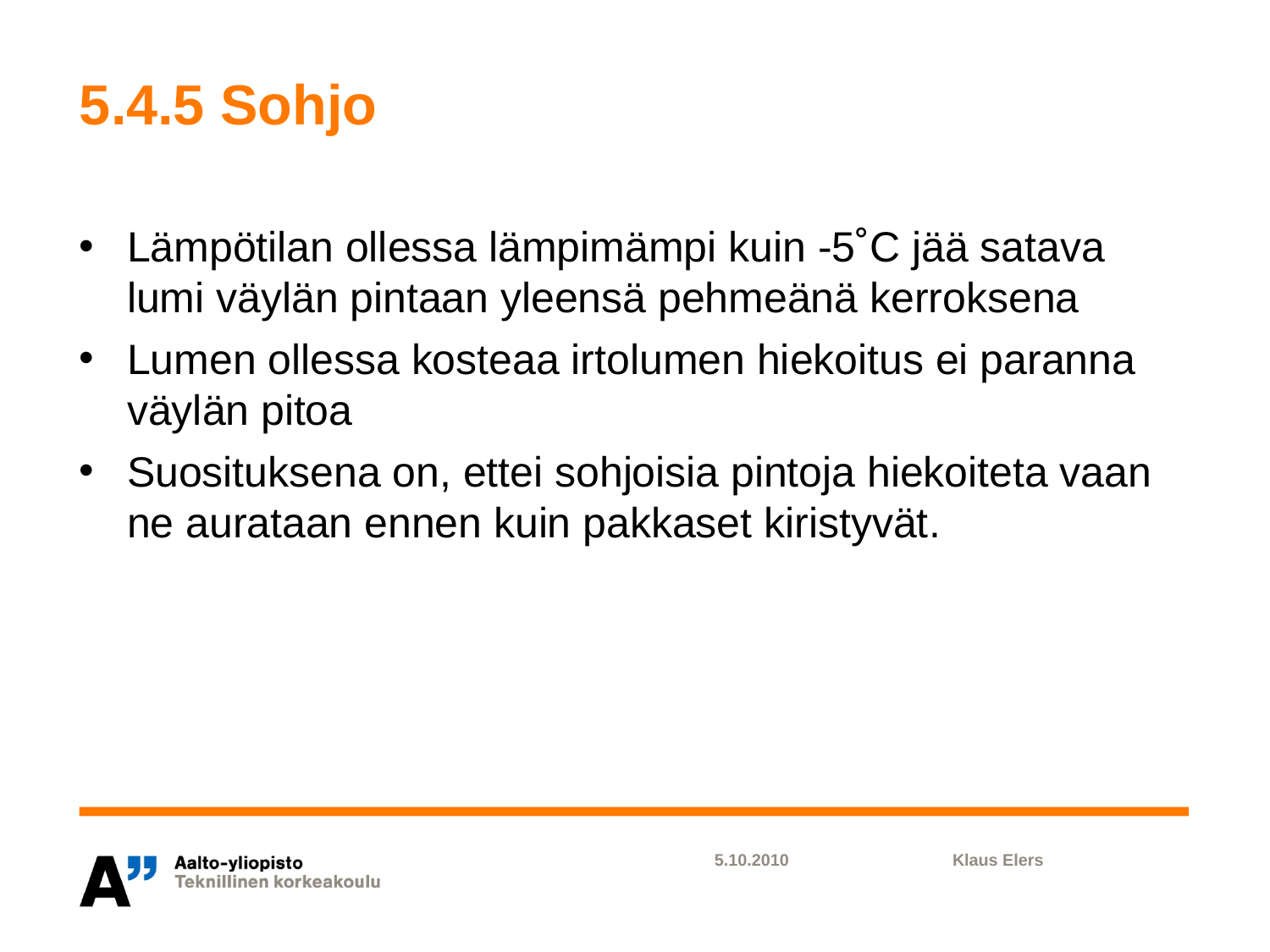

# 5.4.5 Sohjo
Lämpötilan ollessa lämpimämpi kuin -5˚C jää satava lumi väylän pintaan yleensä pehmeänä kerroksena
Lumen ollessa kosteaa irtolumen hiekoitus ei paranna väylän pitoa
Suosituksena on, ettei sohjoisia pintoja hiekoiteta vaan ne aurataan ennen kuin pakkaset kiristyvät.

5.10.2010

Klaus Elers